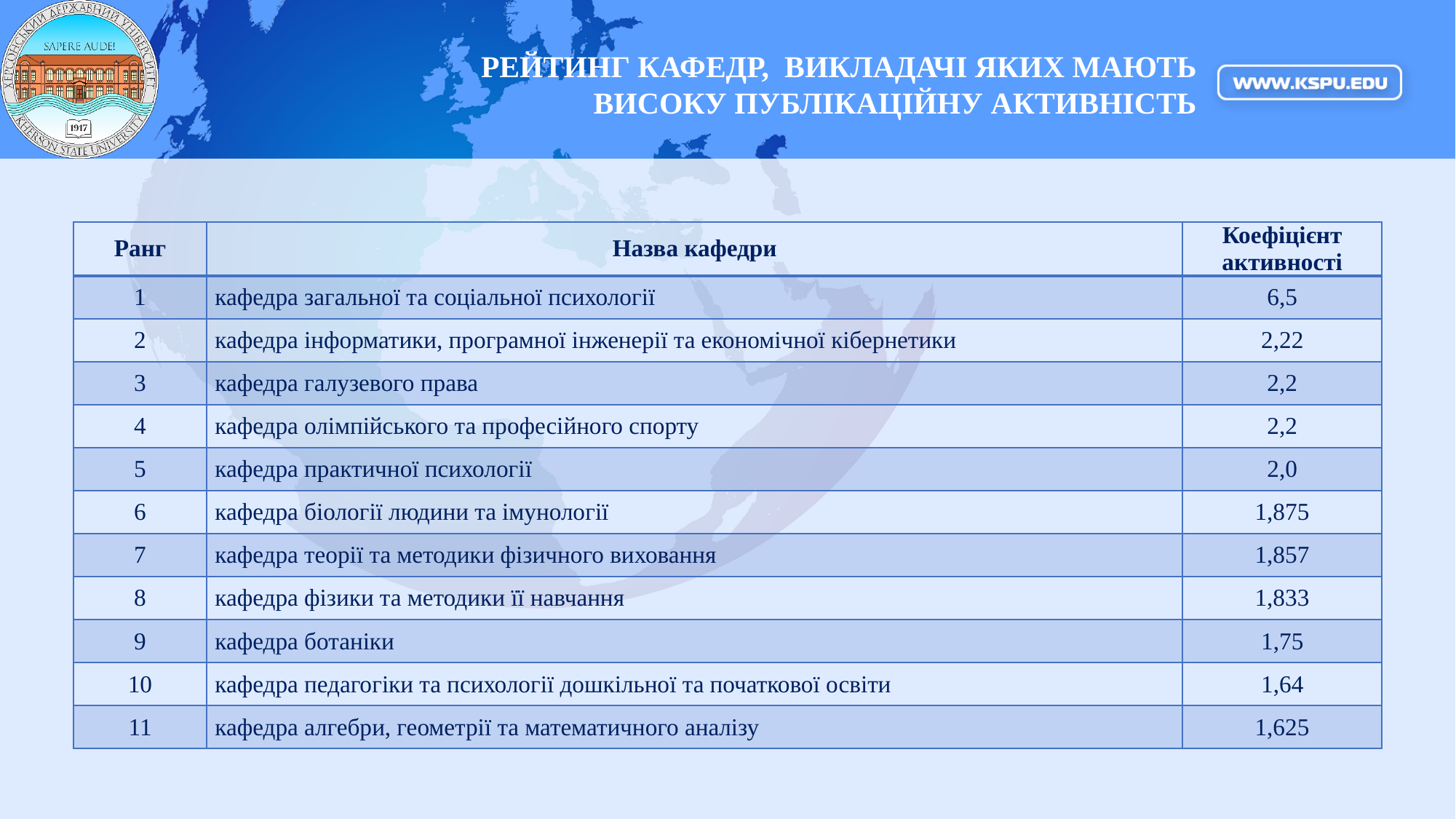

РЕЙТИНГ КАФЕДР,  ВИКЛАДАЧІ ЯКИХ МАЮТЬ ВИСОКУ ПУБЛІКАЦІЙНУ АКТИВНІСТЬ
| Ранг | Назва кафедри | Коефіцієнт активності |
| --- | --- | --- |
| 1 | кафедра загальної та соціальної психології | 6,5 |
| 2 | кафедра інформатики, програмної інженерії та економічної кібернетики | 2,22 |
| 3 | кафедра галузевого права | 2,2 |
| 4 | кафедра олімпійського та професійного спорту | 2,2 |
| 5 | кафедра практичної психології | 2,0 |
| 6 | кафедра біології людини та імунології | 1,875 |
| 7 | кафедра теорії та методики фізичного виховання | 1,857 |
| 8 | кафедра фізики та методики її навчання | 1,833 |
| 9 | кафедра ботаніки | 1,75 |
| 10 | кафедра педагогіки та психології дошкільної та початкової освіти | 1,64 |
| 11 | кафедра алгебри, геометрії та математичного аналізу | 1,625 |